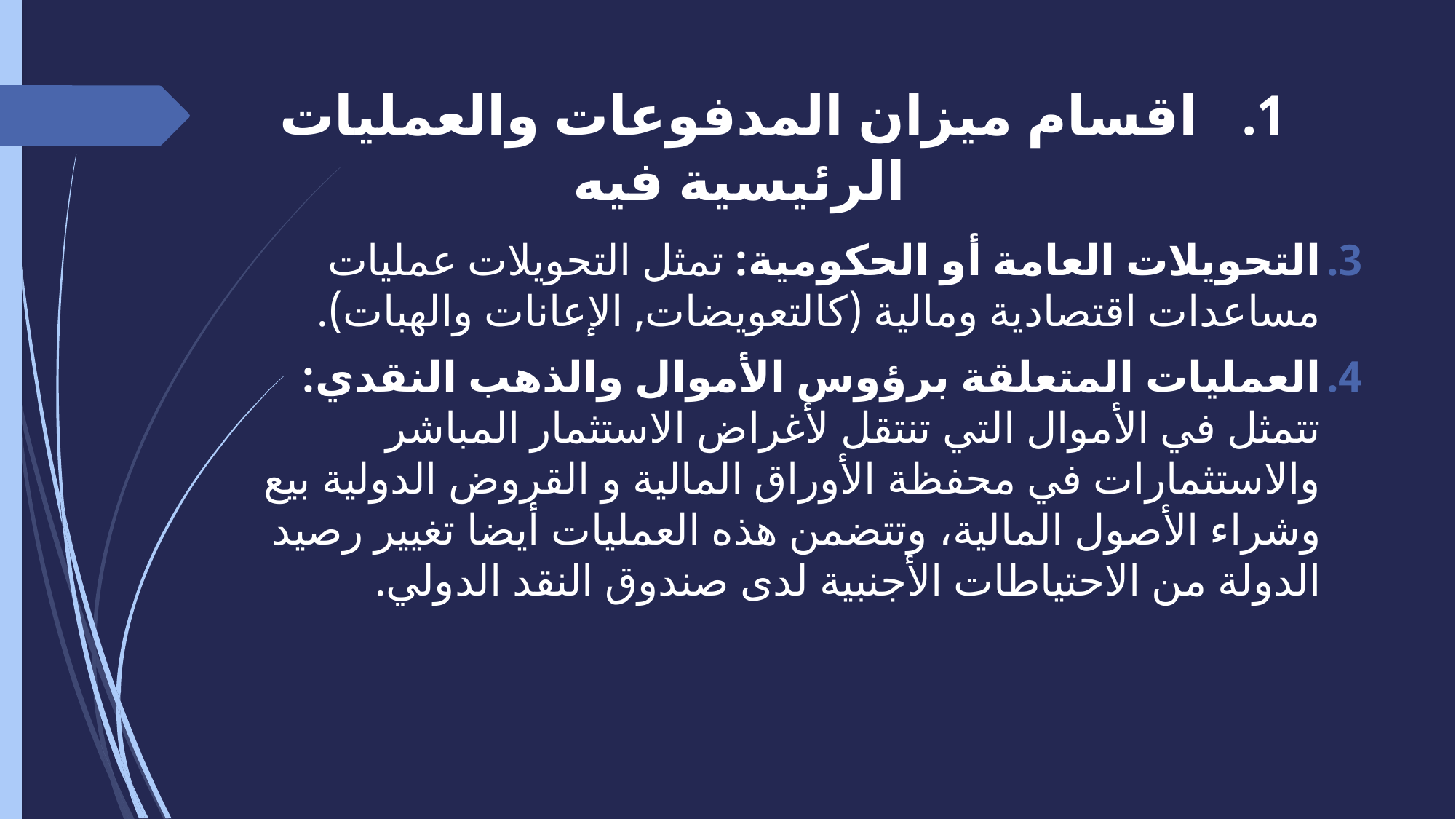

# اقسام ميزان المدفوعات والعمليات الرئيسية فيه
التحويلات العامة أو الحكومية: تمثل التحويلات عمليات مساعدات اقتصادية ومالية (كالتعويضات, الإعانات والهبات).
العمليات المتعلقة برؤوس الأموال والذهب النقدي: تتمثل في الأموال التي تنتقل لأغراض الاستثمار المباشر والاستثمارات في محفظة الأوراق المالية و القروض الدولية بيع وشراء الأصول المالية، وتتضمن هذه العمليات أيضا تغيير رصيد الدولة من الاحتياطات الأجنبية لدى صندوق النقد الدولي.